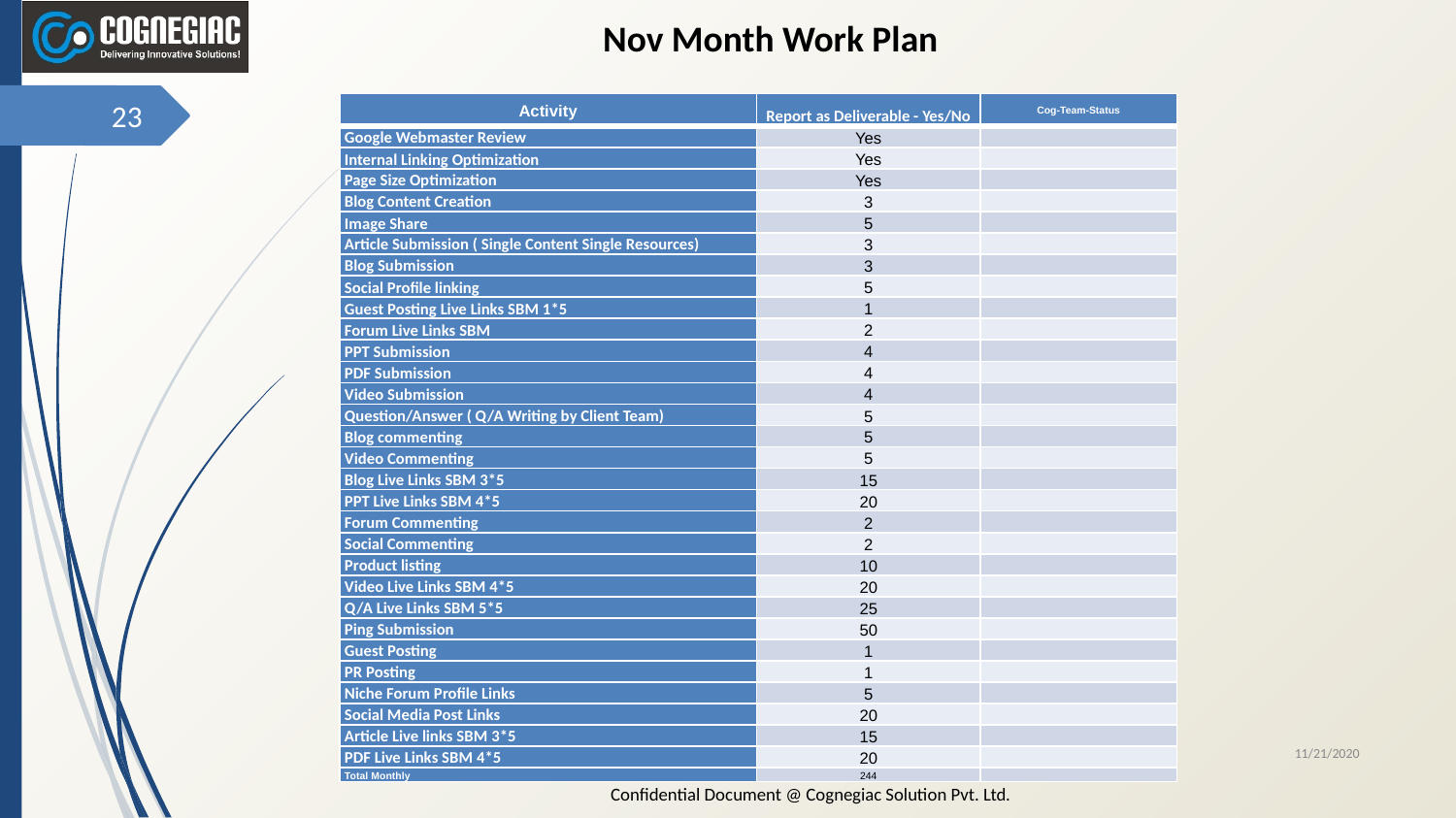

Nov Month Work Plan
| Activity | Report as Deliverable - Yes/No | Cog-Team-Status |
| --- | --- | --- |
| Google Webmaster Review | Yes |  |
| Internal Linking Optimization | Yes |  |
| Page Size Optimization | Yes |  |
| Blog Content Creation | 3 |  |
| Image Share | 5 |  |
| Article Submission ( Single Content Single Resources) | 3 |  |
| Blog Submission | 3 |  |
| Social Profile linking | 5 |  |
| Guest Posting Live Links SBM 1\*5 | 1 |  |
| Forum Live Links SBM | 2 |  |
| PPT Submission | 4 |  |
| PDF Submission | 4 |  |
| Video Submission | 4 |  |
| Question/Answer ( Q/A Writing by Client Team) | 5 |  |
| Blog commenting | 5 |  |
| Video Commenting | 5 |  |
| Blog Live Links SBM 3\*5 | 15 |  |
| PPT Live Links SBM 4\*5 | 20 |  |
| Forum Commenting | 2 |  |
| Social Commenting | 2 |  |
| Product listing | 10 |  |
| Video Live Links SBM 4\*5 | 20 |  |
| Q/A Live Links SBM 5\*5 | 25 |  |
| Ping Submission | 50 |  |
| Guest Posting | 1 |  |
| PR Posting | 1 |  |
| Niche Forum Profile Links | 5 |  |
| Social Media Post Links | 20 |  |
| Article Live links SBM 3\*5 | 15 |  |
| PDF Live Links SBM 4\*5 | 20 |  |
| Total Monthly | 244 |  |
23

11/21/2020